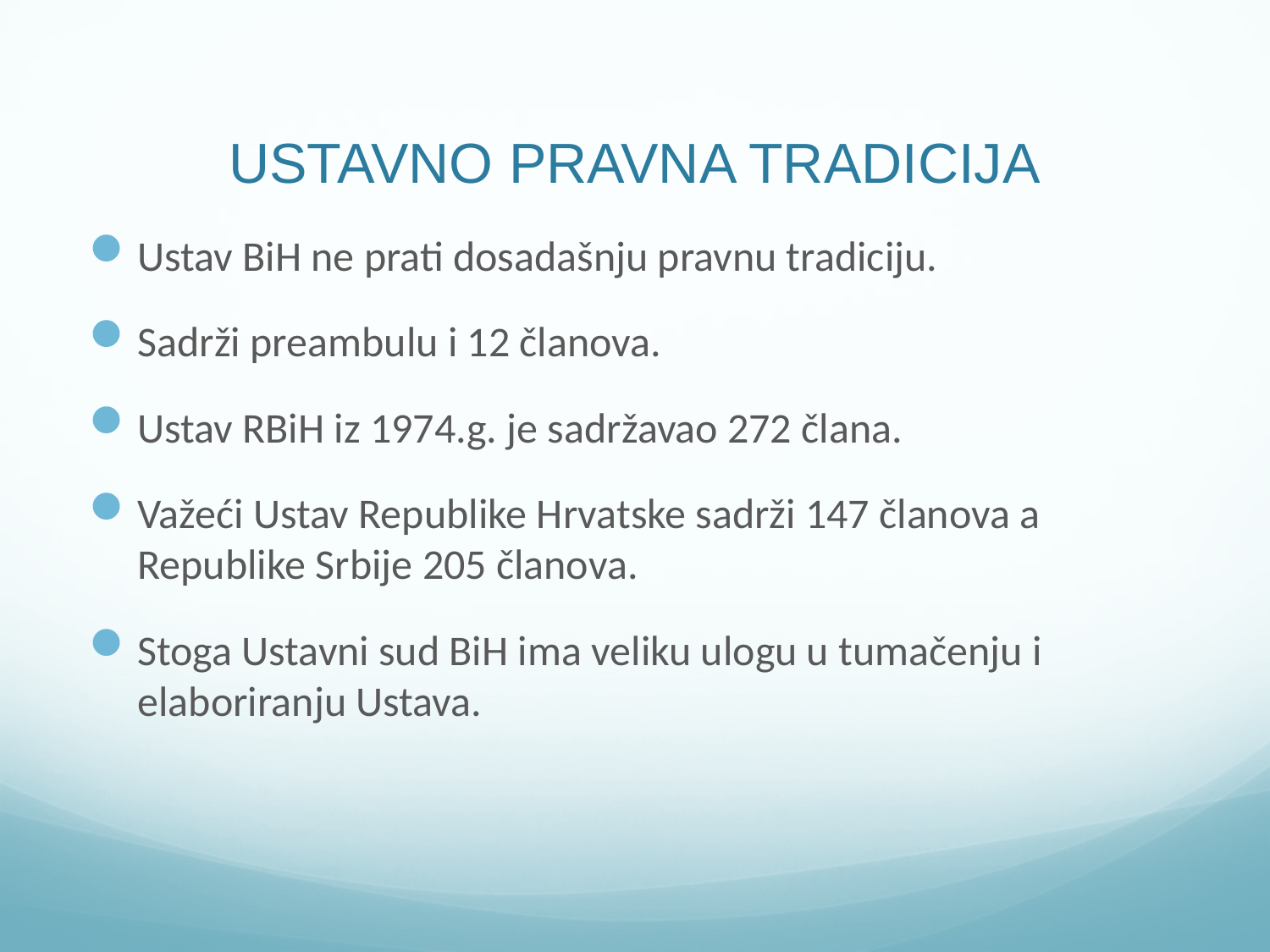

# USTAVNO PRAVNA TRADICIJA
Ustav BiH ne prati dosadašnju pravnu tradiciju.
Sadrži preambulu i 12 članova.
Ustav RBiH iz 1974.g. je sadržavao 272 člana.
Važeći Ustav Republike Hrvatske sadrži 147 članova a Republike Srbije 205 članova.
Stoga Ustavni sud BiH ima veliku ulogu u tumačenju i elaboriranju Ustava.